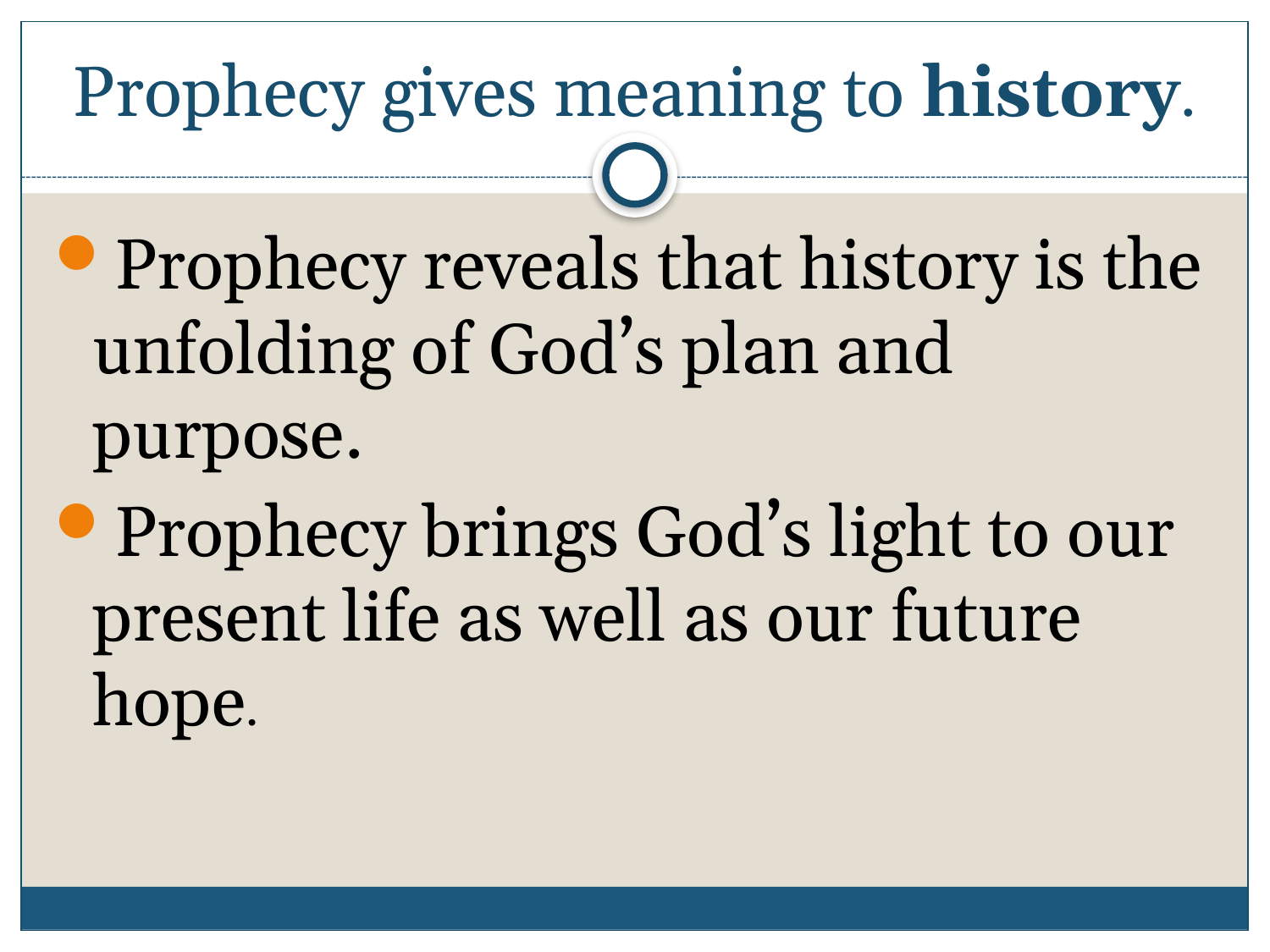

# Prophecy gives meaning to history.
Prophecy reveals that history is the unfolding of God’s plan and purpose.
Prophecy brings God’s light to our present life as well as our future hope.